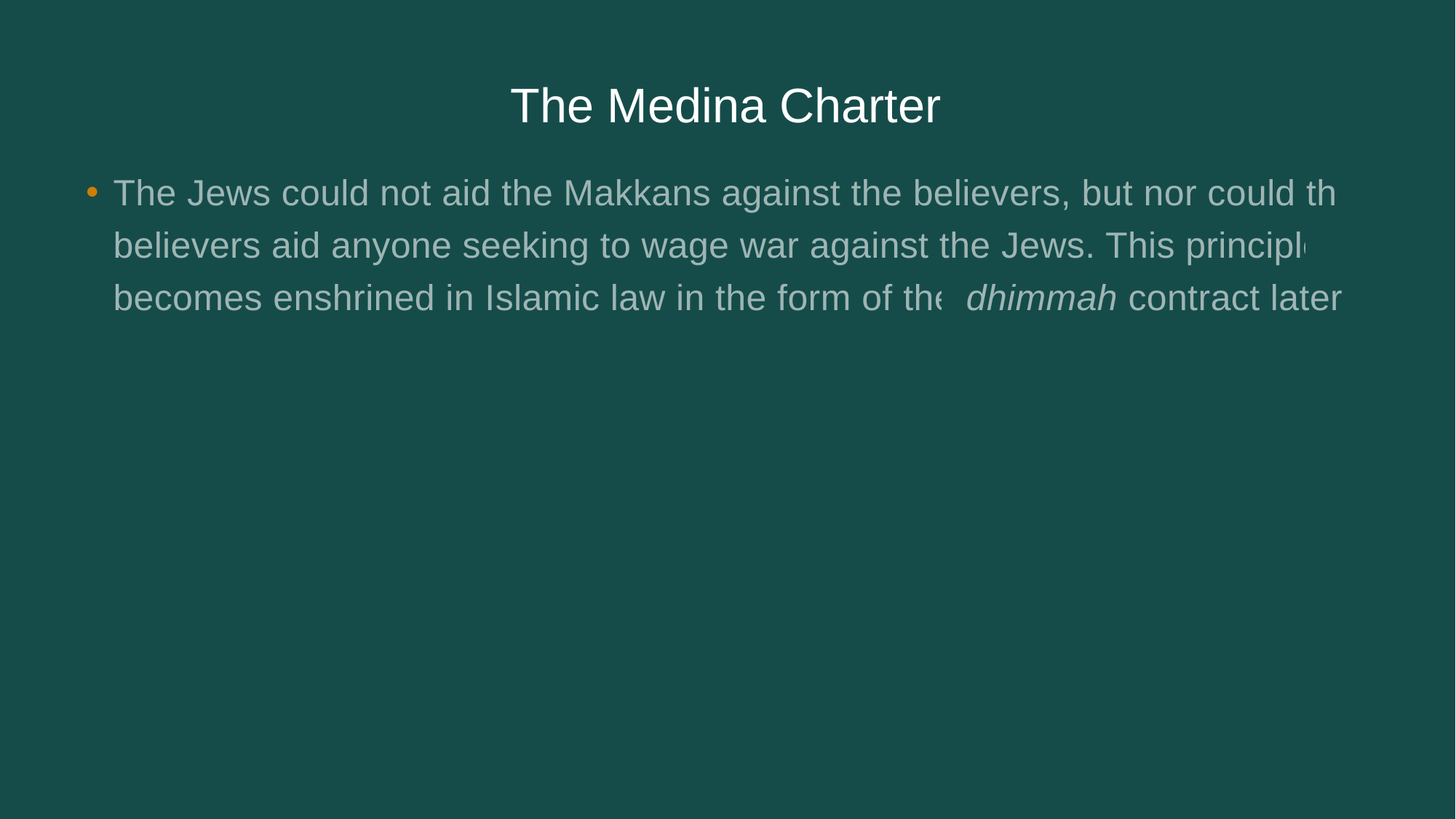

# The Medina Charter
The Jews could not aid the Makkans against the believers, but nor could the believers aid anyone seeking to wage war against the Jews. This principle becomes enshrined in Islamic law in the form of the dhimmah contract later.